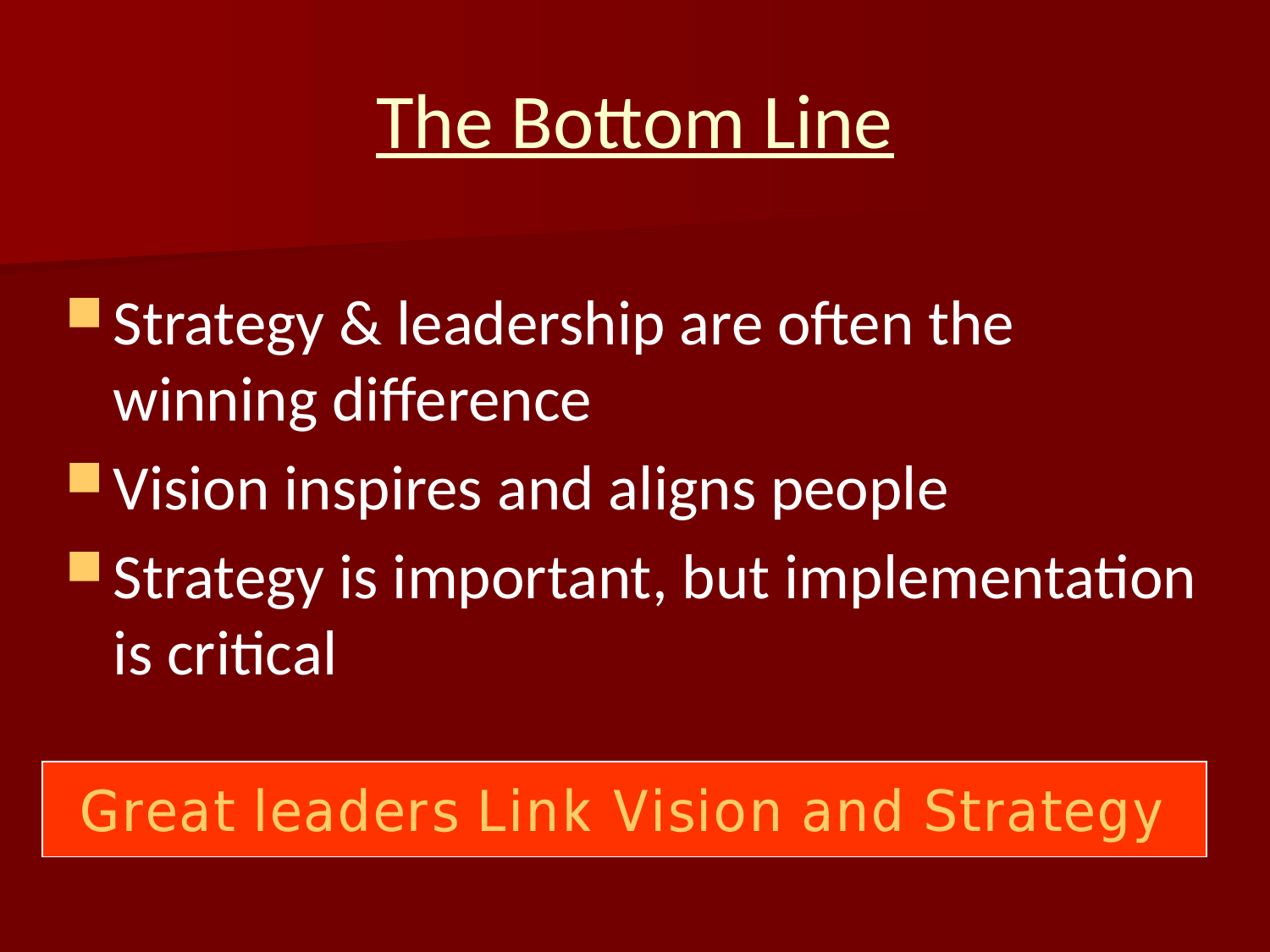

# The Bottom Line
Strategy & leadership are often the winning difference
Vision inspires and aligns people
Strategy is important, but implementation is critical

Great leaders Link Vision and Strategy